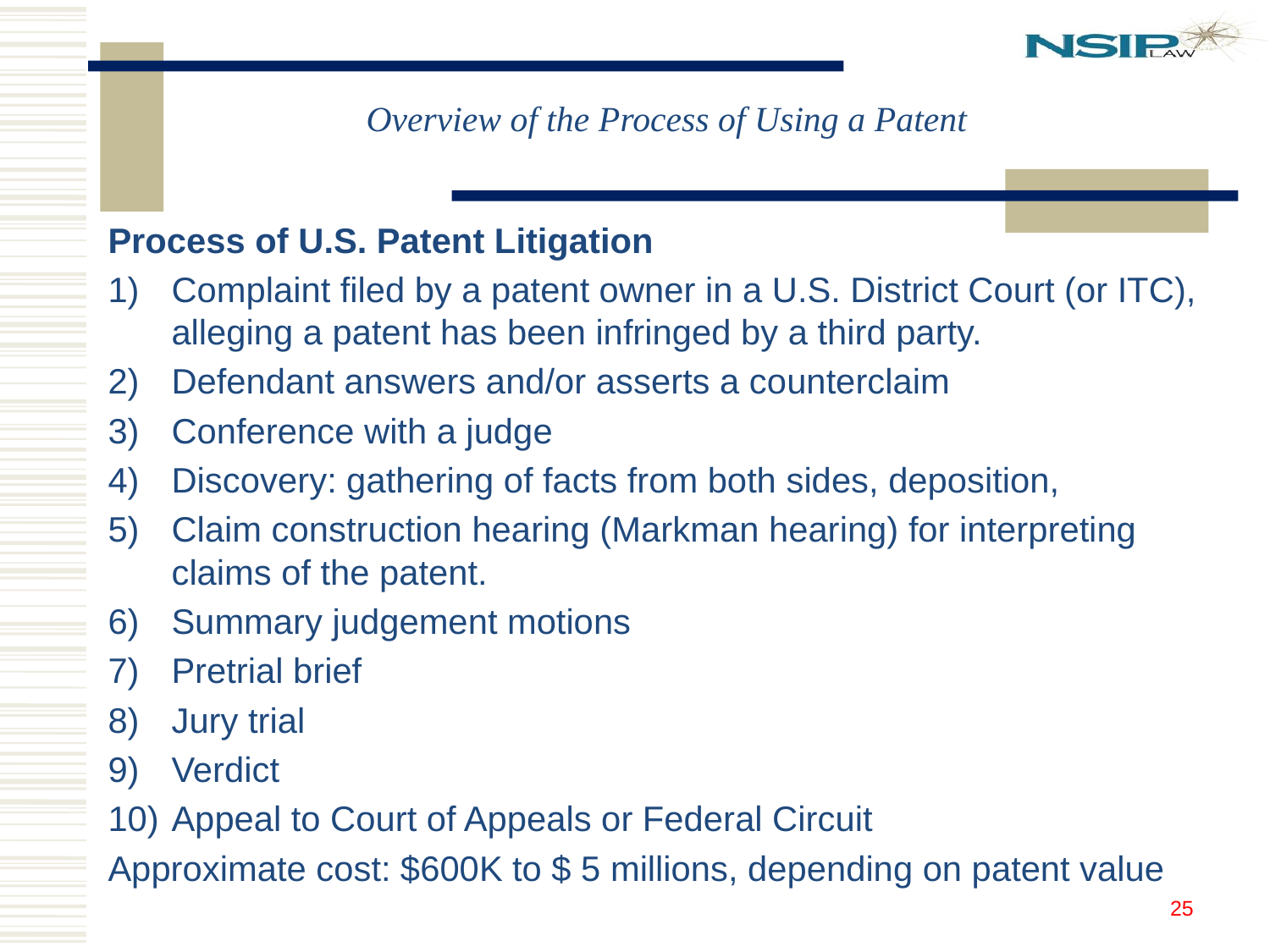

Overview of the Process of Using a Patent
Process of U.S. Patent Litigation
Complaint filed by a patent owner in a U.S. District Court (or ITC), alleging a patent has been infringed by a third party.
Defendant answers and/or asserts a counterclaim
Conference with a judge
Discovery: gathering of facts from both sides, deposition,
Claim construction hearing (Markman hearing) for interpreting claims of the patent.
Summary judgement motions
Pretrial brief
Jury trial
Verdict
Appeal to Court of Appeals or Federal Circuit
Approximate cost: $600K to $ 5 millions, depending on patent value
25